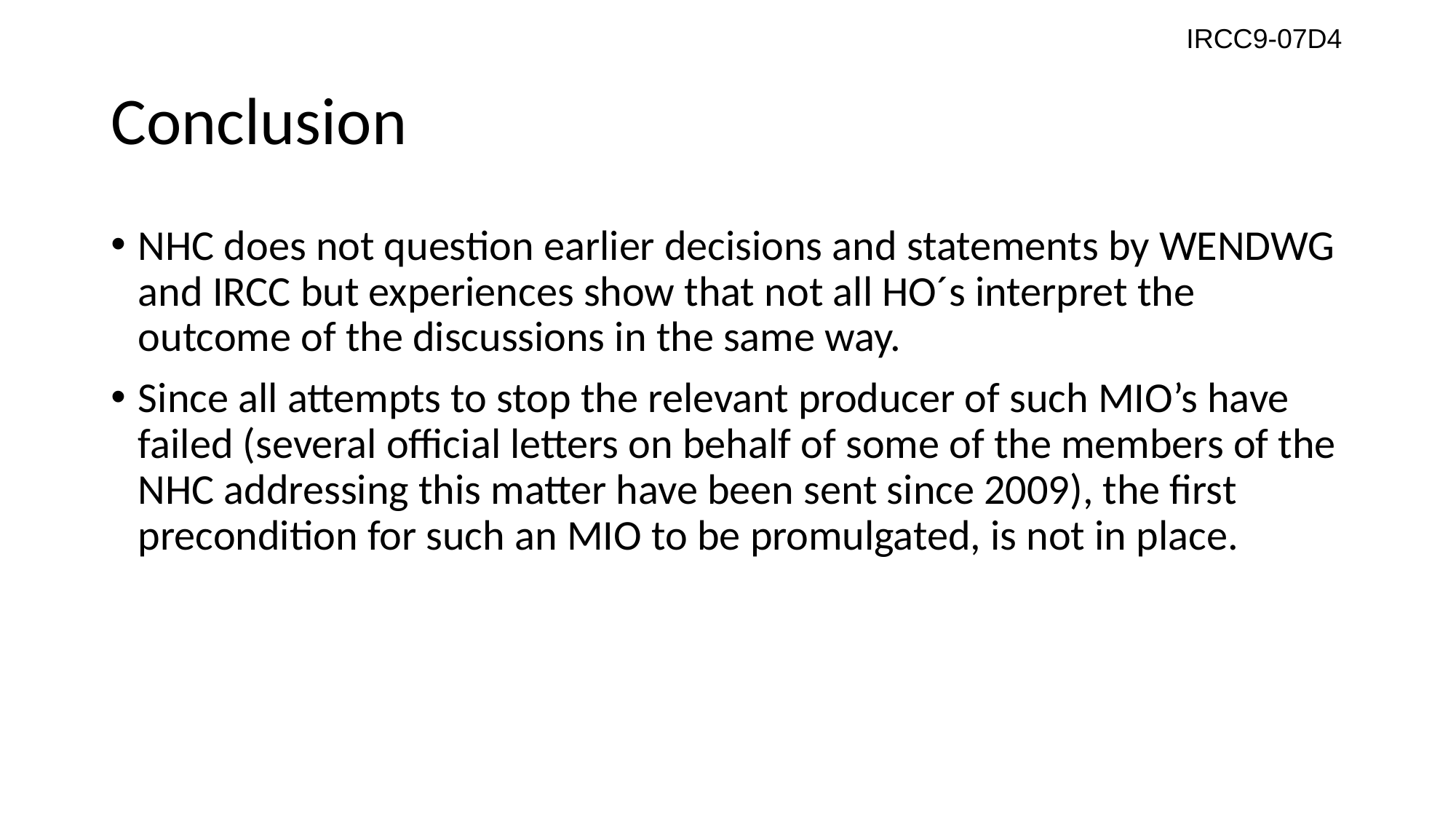

IRCC9-07D4
# Conclusion
NHC does not question earlier decisions and statements by WENDWG and IRCC but experiences show that not all HO´s interpret the outcome of the discussions in the same way.
Since all attempts to stop the relevant producer of such MIO’s have failed (several official letters on behalf of some of the members of the NHC addressing this matter have been sent since 2009), the first precondition for such an MIO to be promulgated, is not in place.